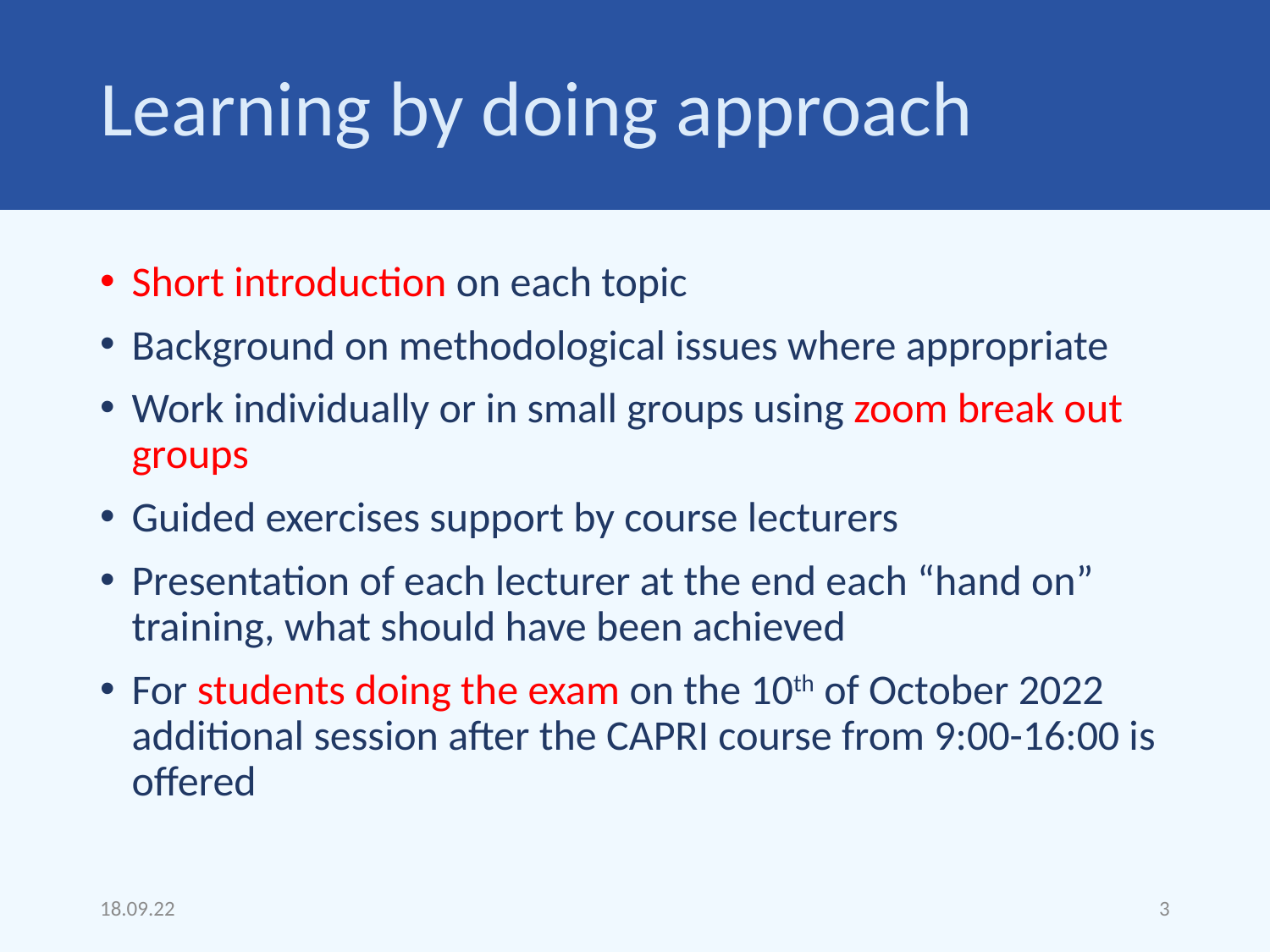

# Learning by doing approach
Short introduction on each topic
Background on methodological issues where appropriate
Work individually or in small groups using zoom break out groups
Guided exercises support by course lecturers
Presentation of each lecturer at the end each “hand on” training, what should have been achieved
For students doing the exam on the 10th of October 2022 additional session after the CAPRI course from 9:00-16:00 is offered
18.09.22

3